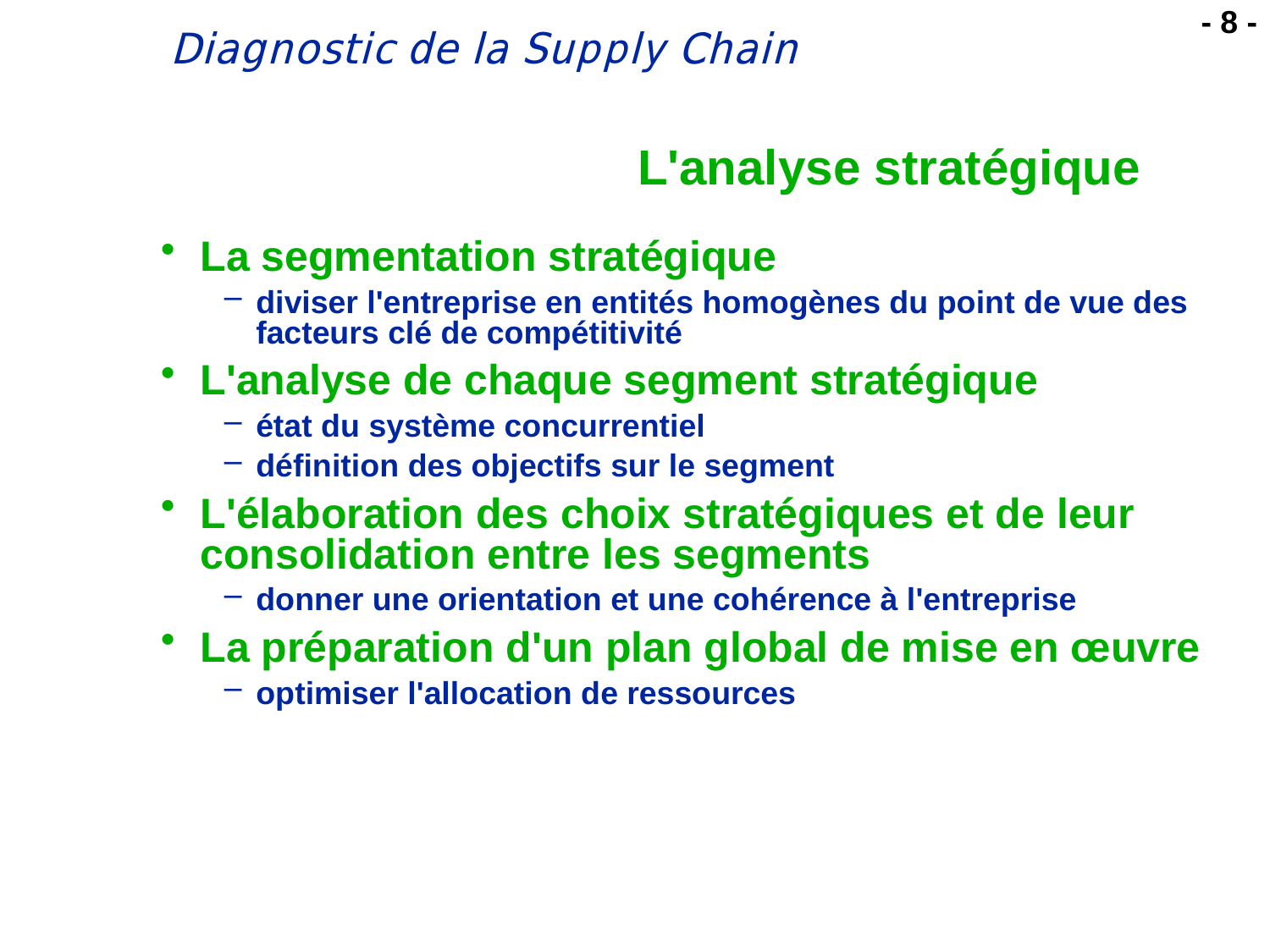

# L'analyse stratégique
La segmentation stratégique
diviser l'entreprise en entités homogènes du point de vue des facteurs clé de compétitivité
L'analyse de chaque segment stratégique
état du système concurrentiel
définition des objectifs sur le segment
L'élaboration des choix stratégiques et de leur consolidation entre les segments
donner une orientation et une cohérence à l'entreprise
La préparation d'un plan global de mise en œuvre
optimiser l'allocation de ressources